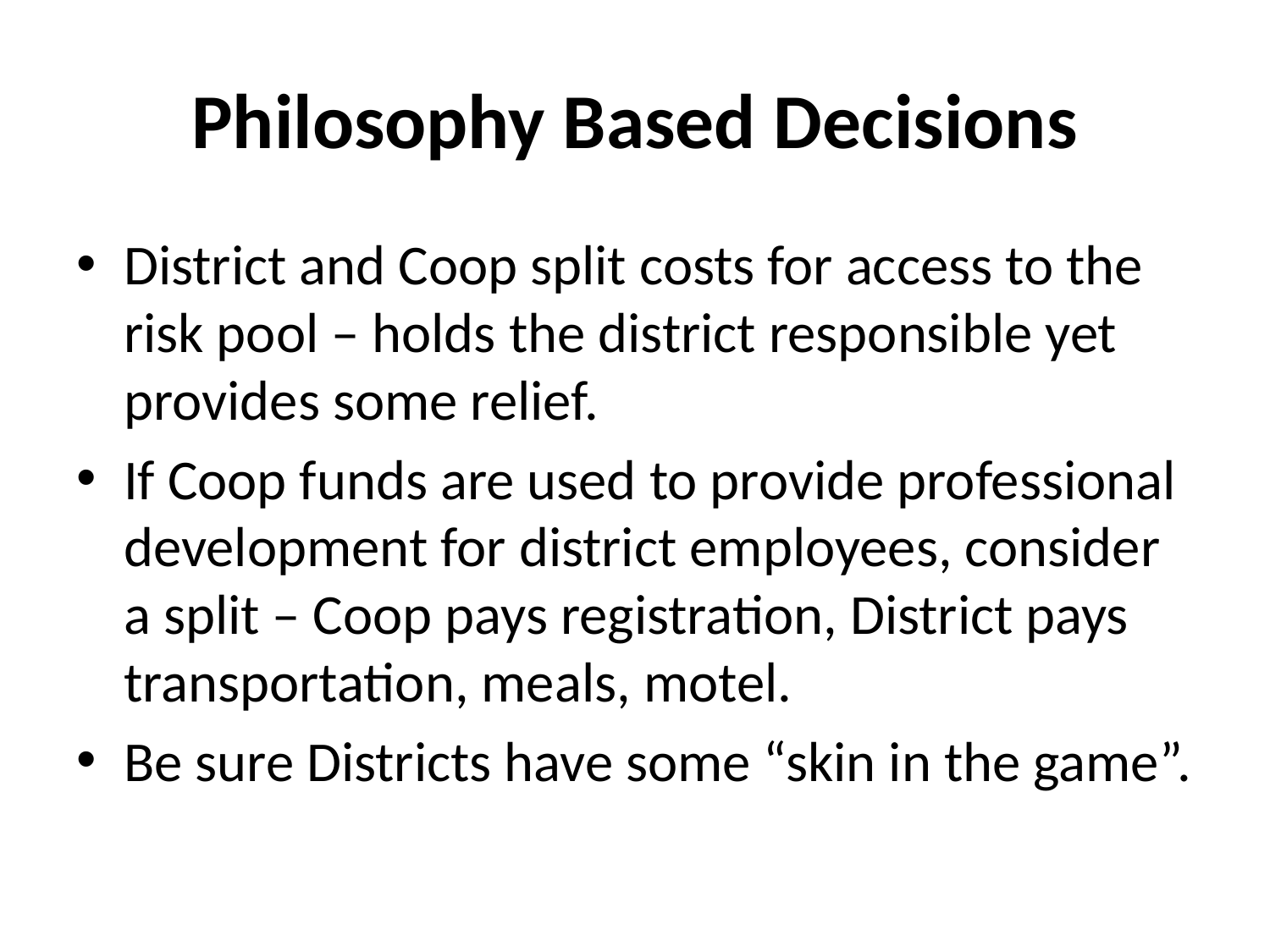

# Philosophy Based Decisions
District and Coop split costs for access to the risk pool – holds the district responsible yet provides some relief.
If Coop funds are used to provide professional development for district employees, consider a split – Coop pays registration, District pays transportation, meals, motel.
Be sure Districts have some “skin in the game”.